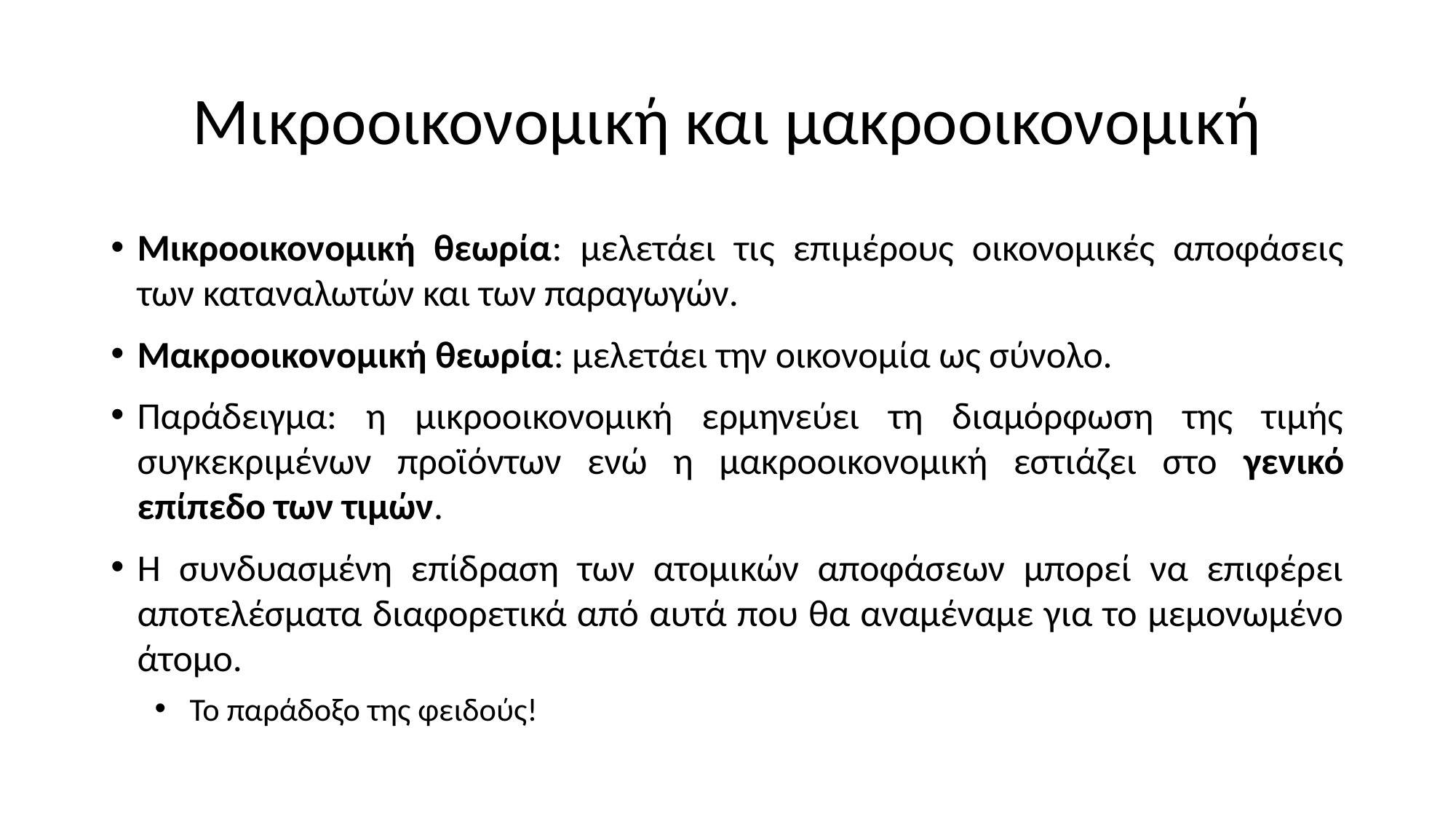

# Μικροοικονομική και μακροοικονομική
Μικροοικονομική θεωρία: μελετάει τις επιμέρους οικονομικές αποφάσεις των καταναλωτών και των παραγωγών.
Μακροοικονομική θεωρία: μελετάει την οικονομία ως σύνολο.
Παράδειγμα: η μικροοικονομική ερμηνεύει τη διαμόρφωση της τιμής συγκεκριμένων προϊόντων ενώ η μακροοικονομική εστιάζει στο γενικό επίπεδο των τιμών.
Η συνδυασμένη επίδραση των ατομικών αποφάσεων μπορεί να επιφέρει αποτελέσματα διαφορετικά από αυτά που θα αναμέναμε για το μεμονωμένο άτομο.
Το παράδοξο της φειδούς!